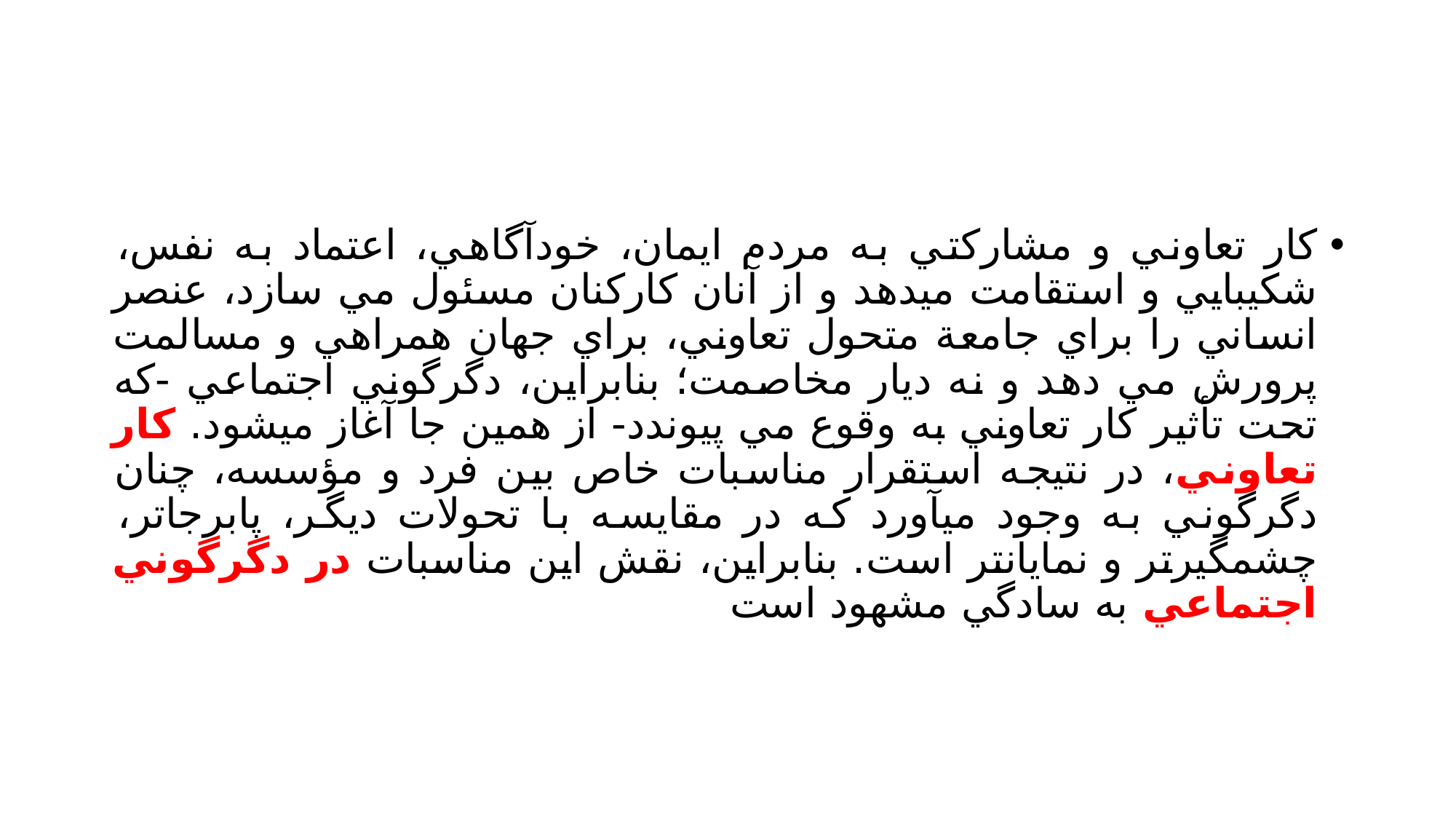

#
كار تعاوني و مشاركتي به مردم ايمان، خودآگاهي، اعتماد به نفس، شكيبايي و استقامت ميدهد و از آنان كاركنان مسئول مي سازد، عنصر انساني را براي جامعة متحول تعاوني، براي جهان همراهي و مسالمت پرورش مي دهد و نه ديار مخاصمت؛ بنابراين، دگرگوني اجتماعي -كه تحت تأثير كار تعاوني به وقوع مي پيوندد- از همين جا آغاز ميشود. كار تعاوني، در نتيجه استقرار مناسبات خاص بين فرد و مؤسسه، چنان دگرگوني به وجود ميآورد كه در مقايسه با تحولات ديگر، پابرجاتر، چشمگيرتر و نمايانتر است. بنابراين، نقش اين مناسبات در دگرگوني اجتماعي به سادگي مشهود است